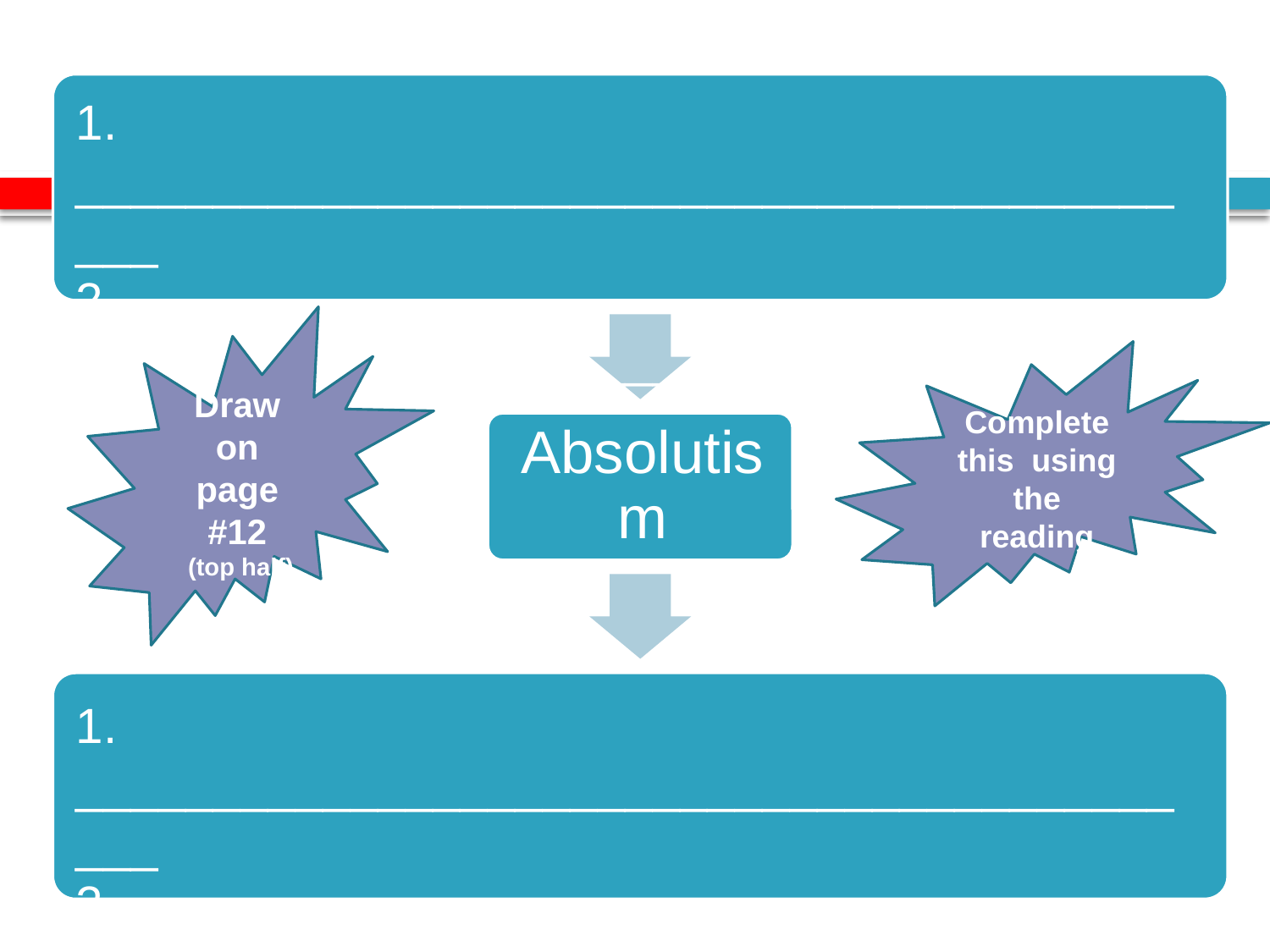

Absolutism

1. ___________________________________________
2. ___________________________________________
3. ___________________________________________
Draw on page #12
 (top half)
Complete this  using the reading
1. ___________________________________________
2. ___________________________________________
3. ___________________________________________